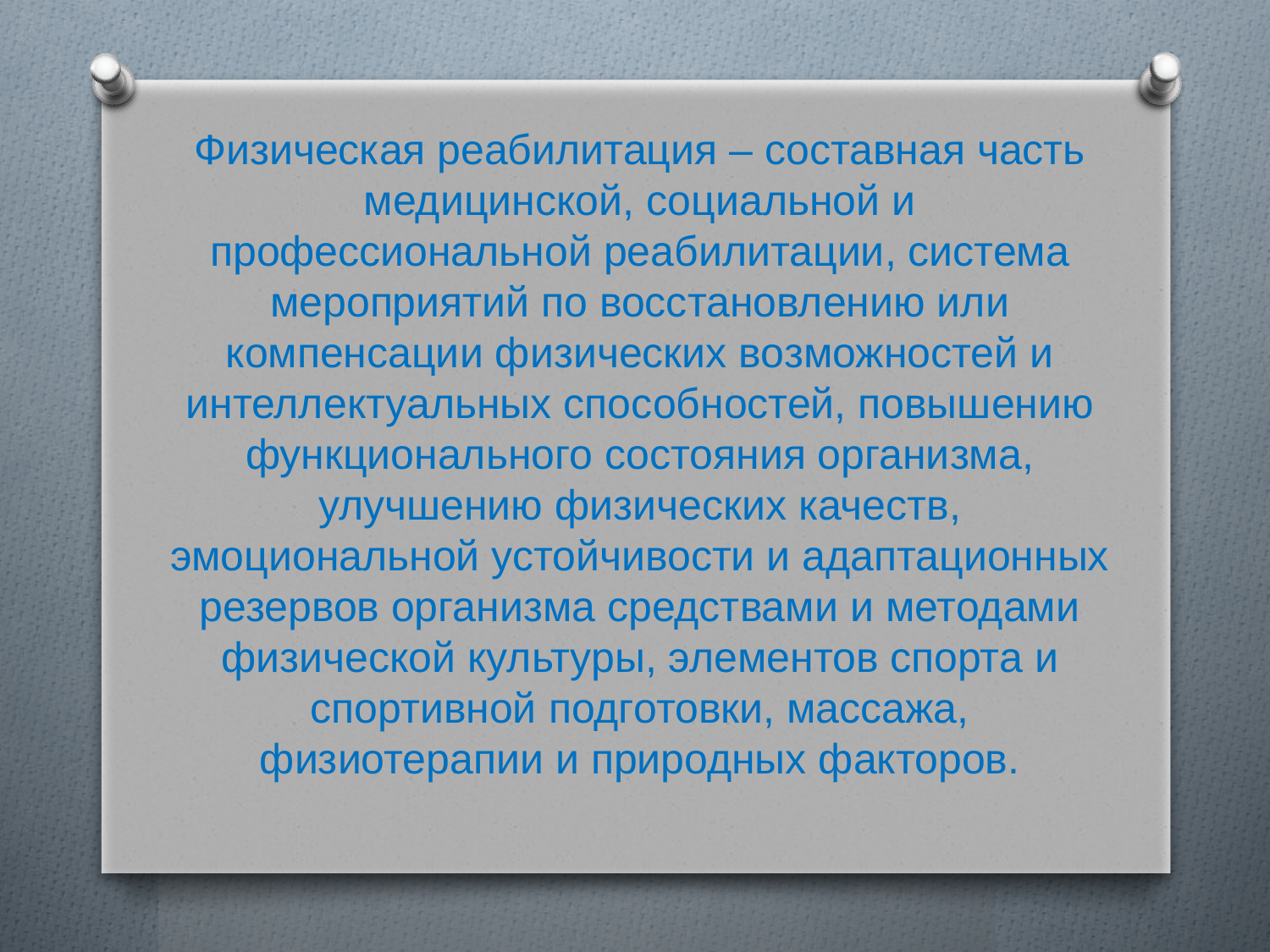

#
Физическая реабилитация – составная часть медицинской, социальной и профессиональной реабилитации, система мероприятий по восстановлению или компенсации физических возможностей и интеллектуальных способностей, повышению функционального состояния организма, улучшению физических качеств, эмоциональной устойчивости и адаптационных резервов организма средствами и методами физической культуры, элементов спорта и спортивной подготовки, массажа, физиотерапии и природных факторов.